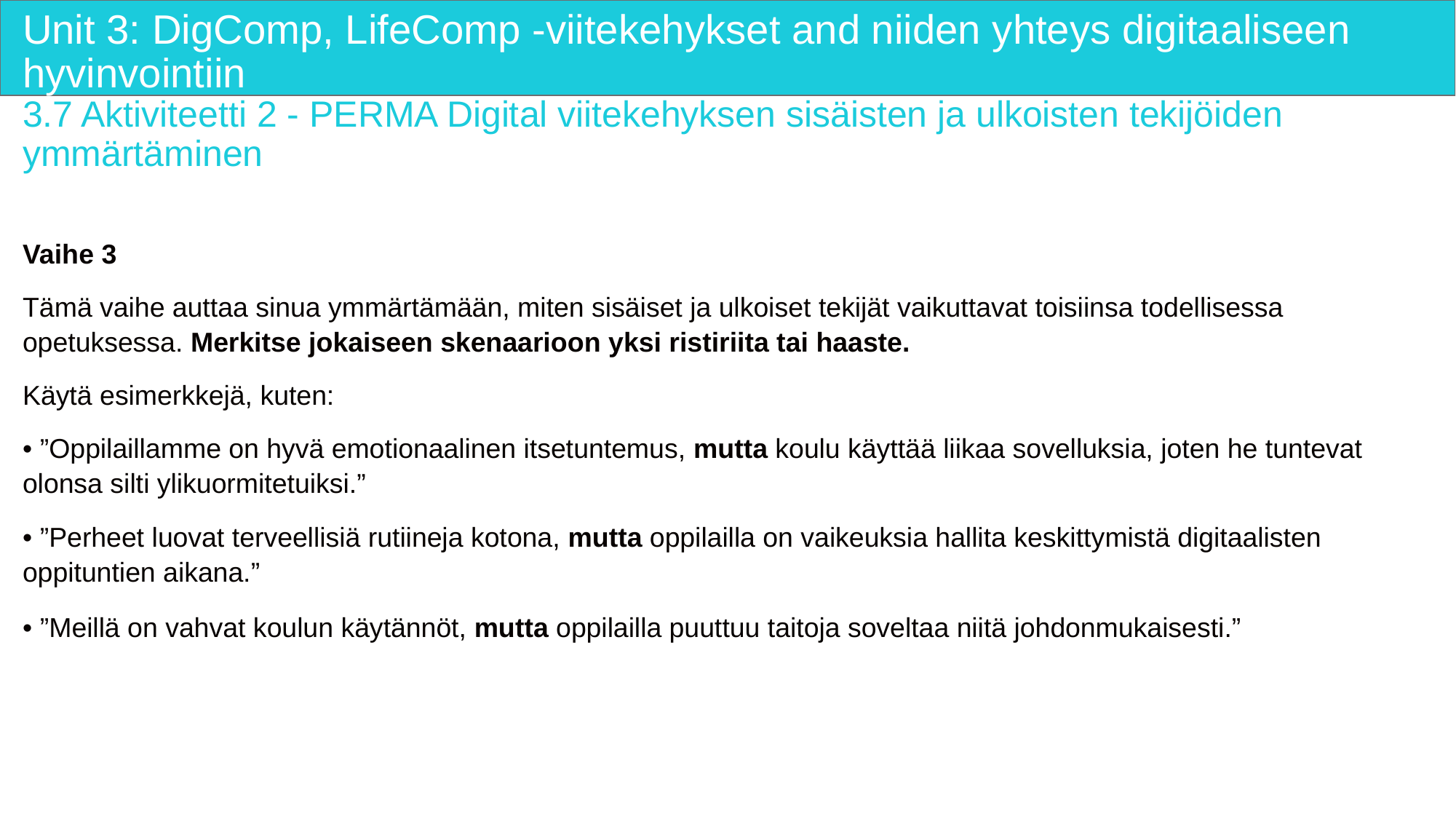

# Unit 3: DigComp, LifeComp -viitekehykset and niiden yhteys digitaaliseen hyvinvointiin
3.7 Aktiviteetti 2 - PERMA Digital viitekehyksen sisäisten ja ulkoisten tekijöiden ymmärtäminen

Vaihe 3
Tämä vaihe auttaa sinua ymmärtämään, miten sisäiset ja ulkoiset tekijät vaikuttavat toisiinsa todellisessa opetuksessa. Merkitse jokaiseen skenaarioon yksi ristiriita tai haaste.
Käytä esimerkkejä, kuten:
• ”Oppilaillamme on hyvä emotionaalinen itsetuntemus, mutta koulu käyttää liikaa sovelluksia, joten he tuntevat olonsa silti ylikuormitetuiksi.”
• ”Perheet luovat terveellisiä rutiineja kotona, mutta oppilailla on vaikeuksia hallita keskittymistä digitaalisten oppituntien aikana.”
• ”Meillä on vahvat koulun käytännöt, mutta oppilailla puuttuu taitoja soveltaa niitä johdonmukaisesti.”